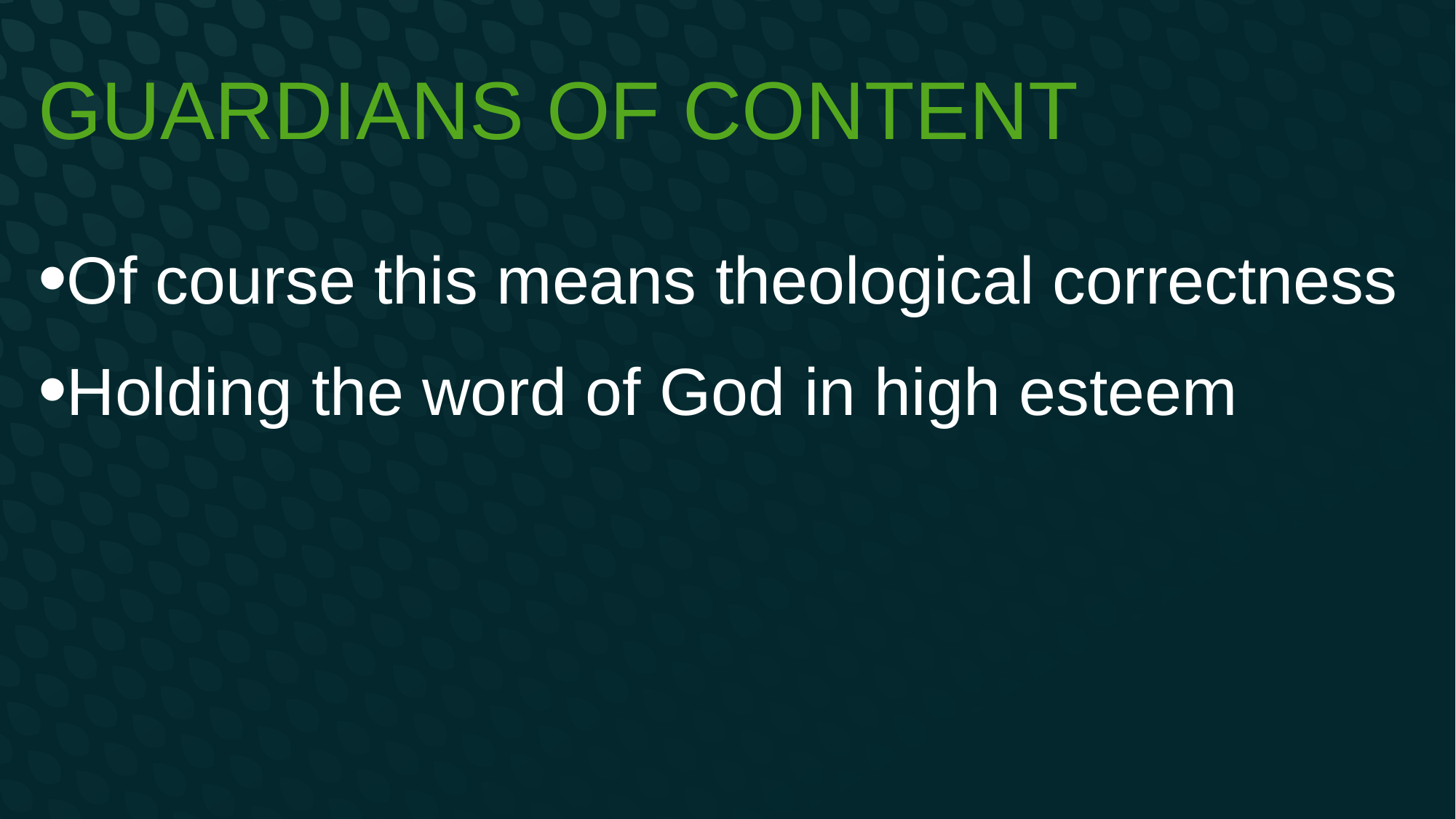

# Guardians of content
Of course this means theological correctness
Holding the word of God in high esteem